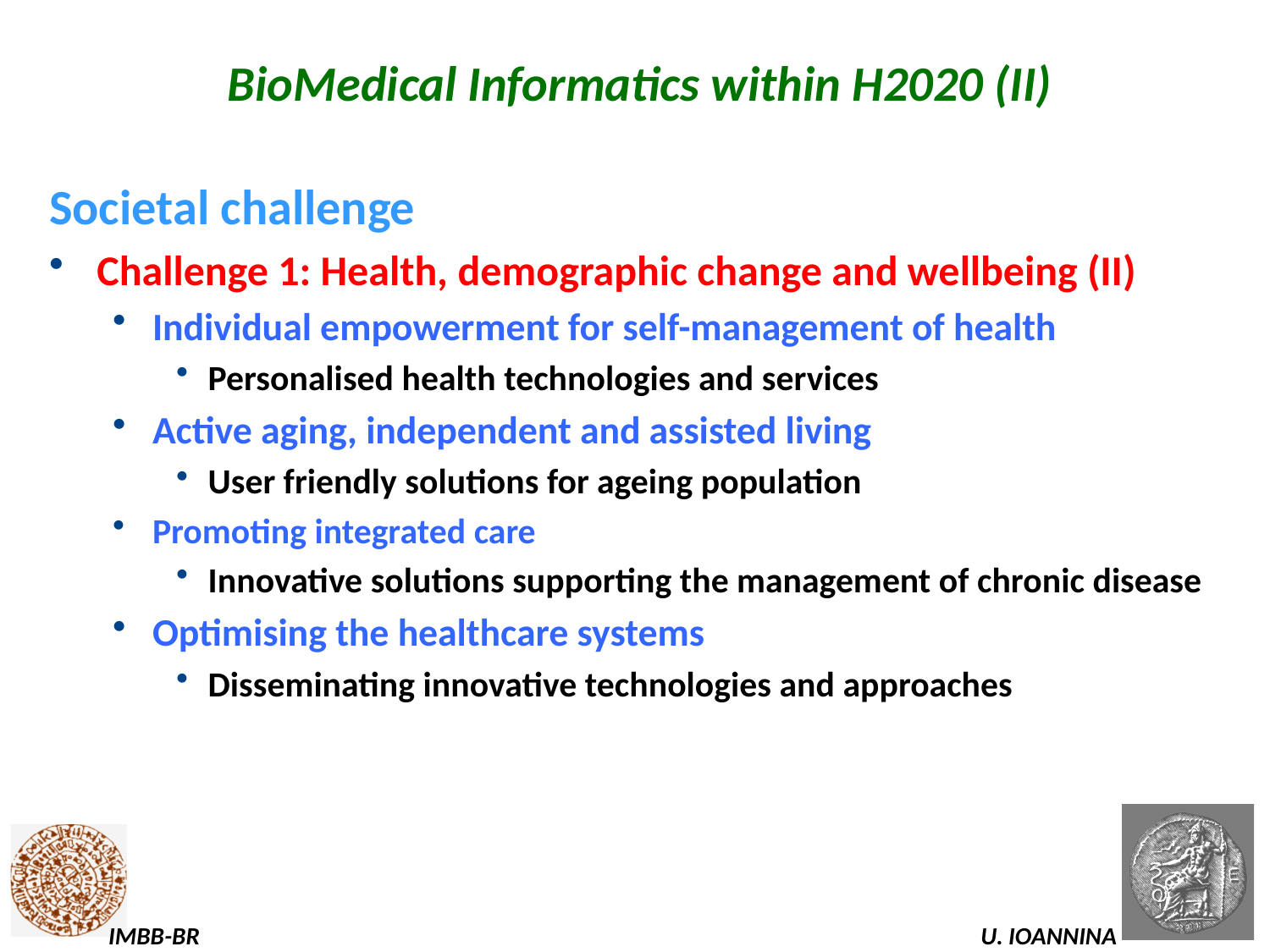

# BioMedical Informatics within H2020 (II)
Societal challenge
Challenge 1: Health, demographic change and wellbeing (II)
Individual empowerment for self-management of health
Personalised health technologies and services
Active aging, independent and assisted living
User friendly solutions for ageing population
Promoting integrated care
Innovative solutions supporting the management of chronic disease
Optimising the healthcare systems
Disseminating innovative technologies and approaches